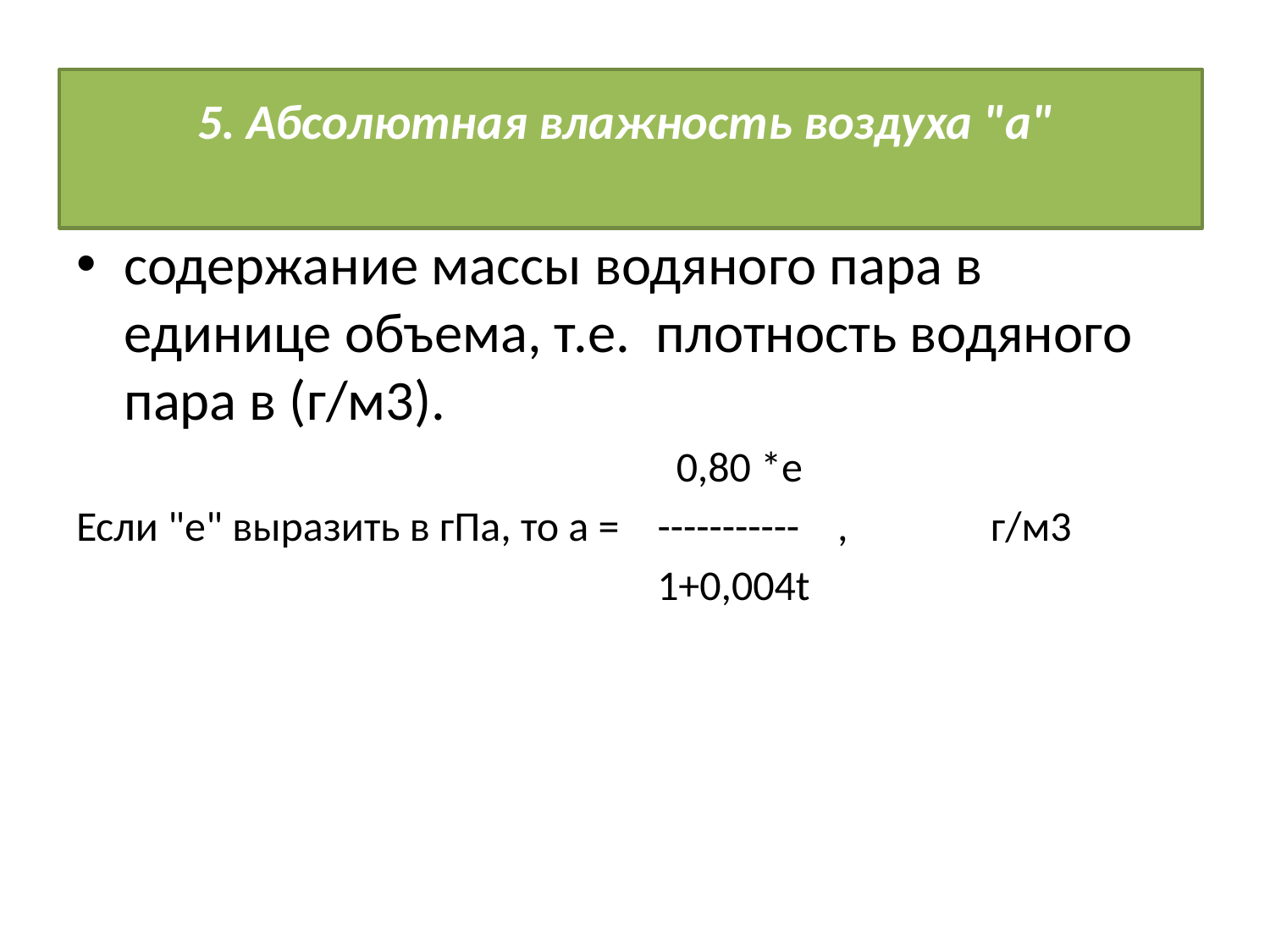

# 5. Абсолютная влажность воздуха "а"
содержание массы водяного пара в единице объема, т.е.  плотность водяного пара в (г/м3).
                                                               0,80 *е
Если "е" выразить в гПа, то а =    -----------    ,               г/м3
                                                             1+0,004t